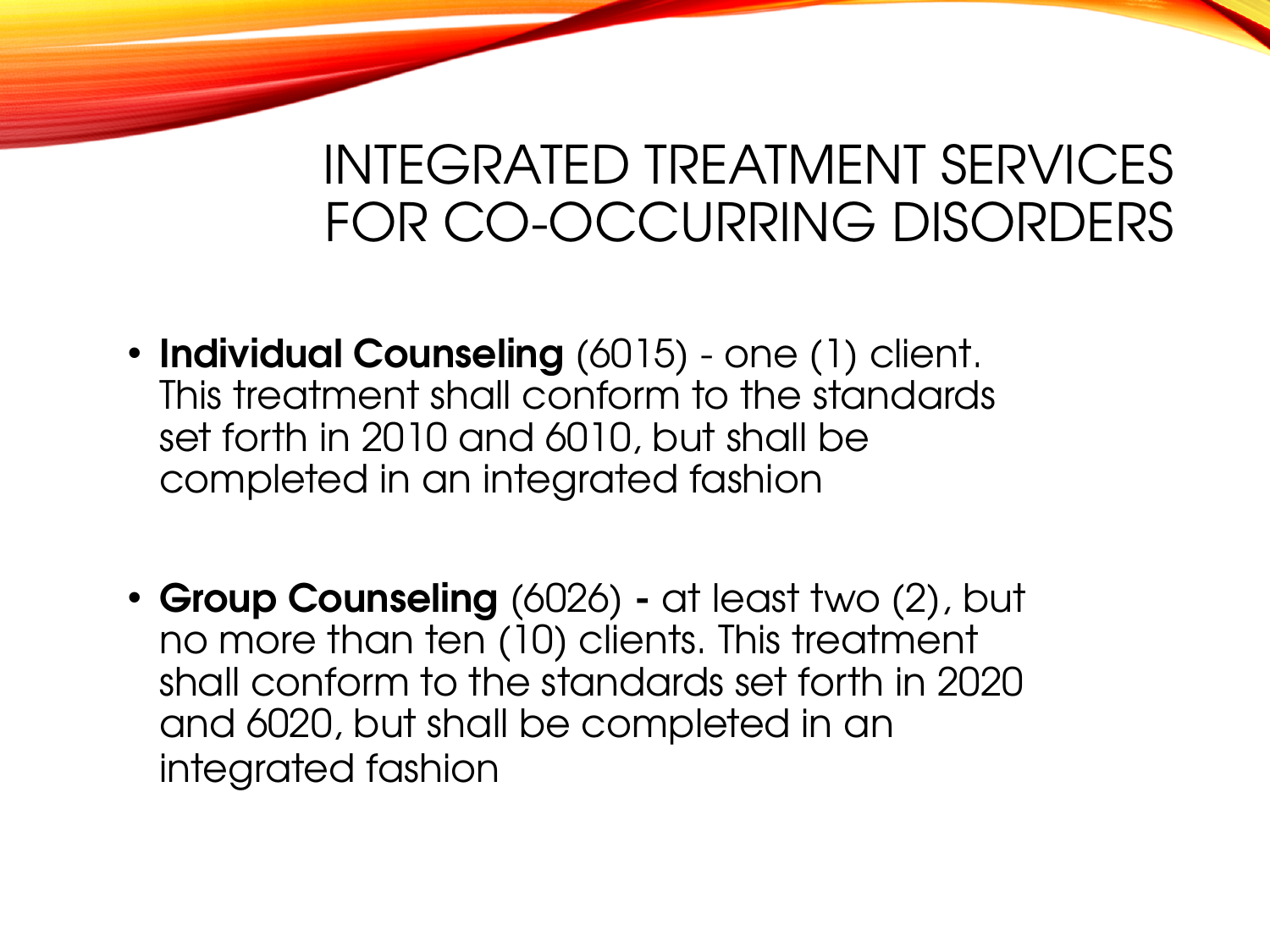

# Integrated Treatment Services for Co-Occurring Disorders
Individual Counseling (6015) - one (1) client. This treatment shall conform to the standards set forth in 2010 and 6010, but shall be completed in an integrated fashion

Group Counseling (6026) - at least two (2), but no more than ten (10) clients. This treatment shall conform to the standards set forth in 2020 and 6020, but shall be completed in an integrated fashion